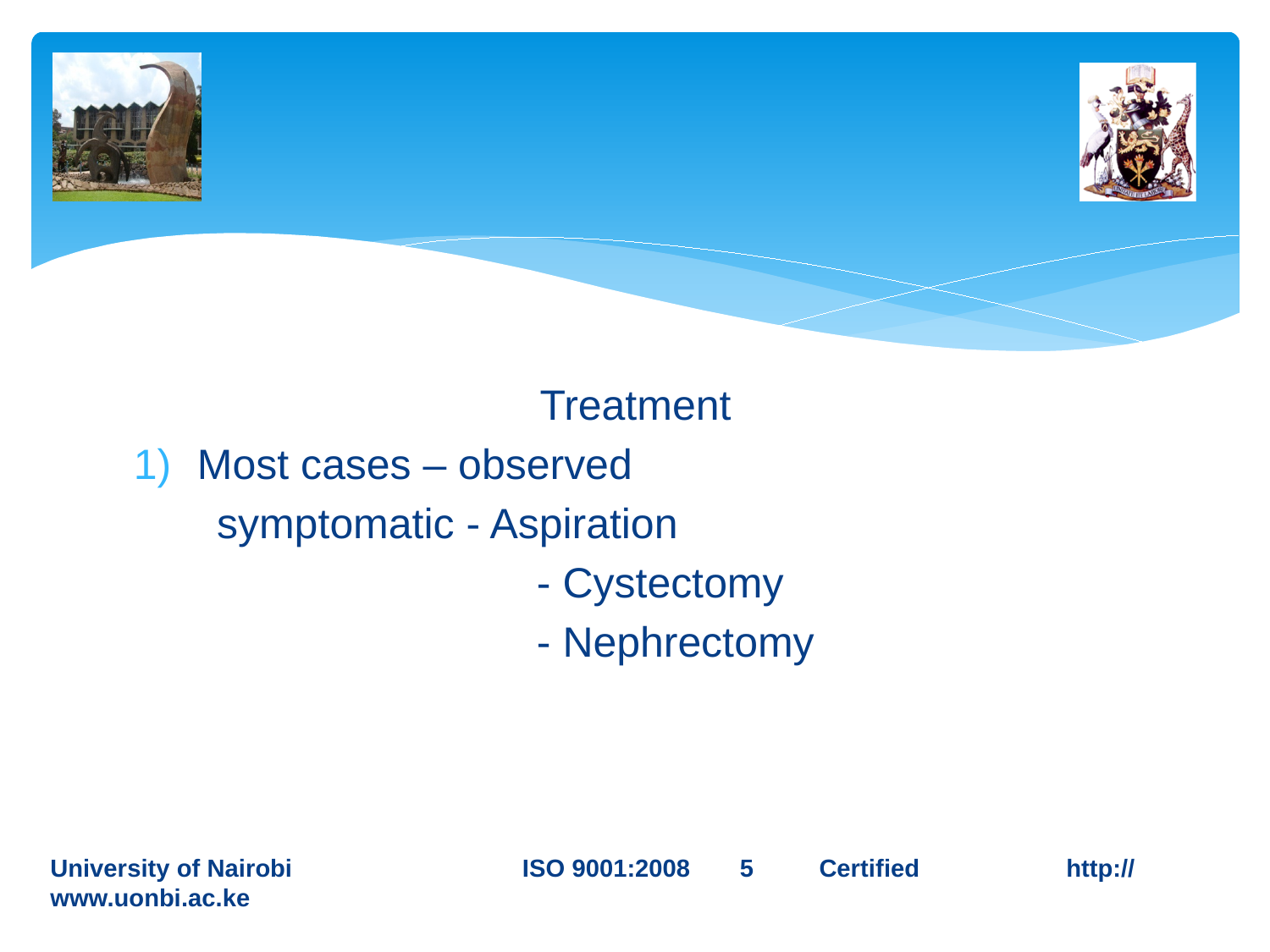

Treatment
Most cases – observed
       symptomatic - Aspiration
                                  - Cystectomy
                                  - Nephrectomy

University of Nairobi                                 ISO 9001:2008       5	 Certified 		http://www.uonbi.ac.ke